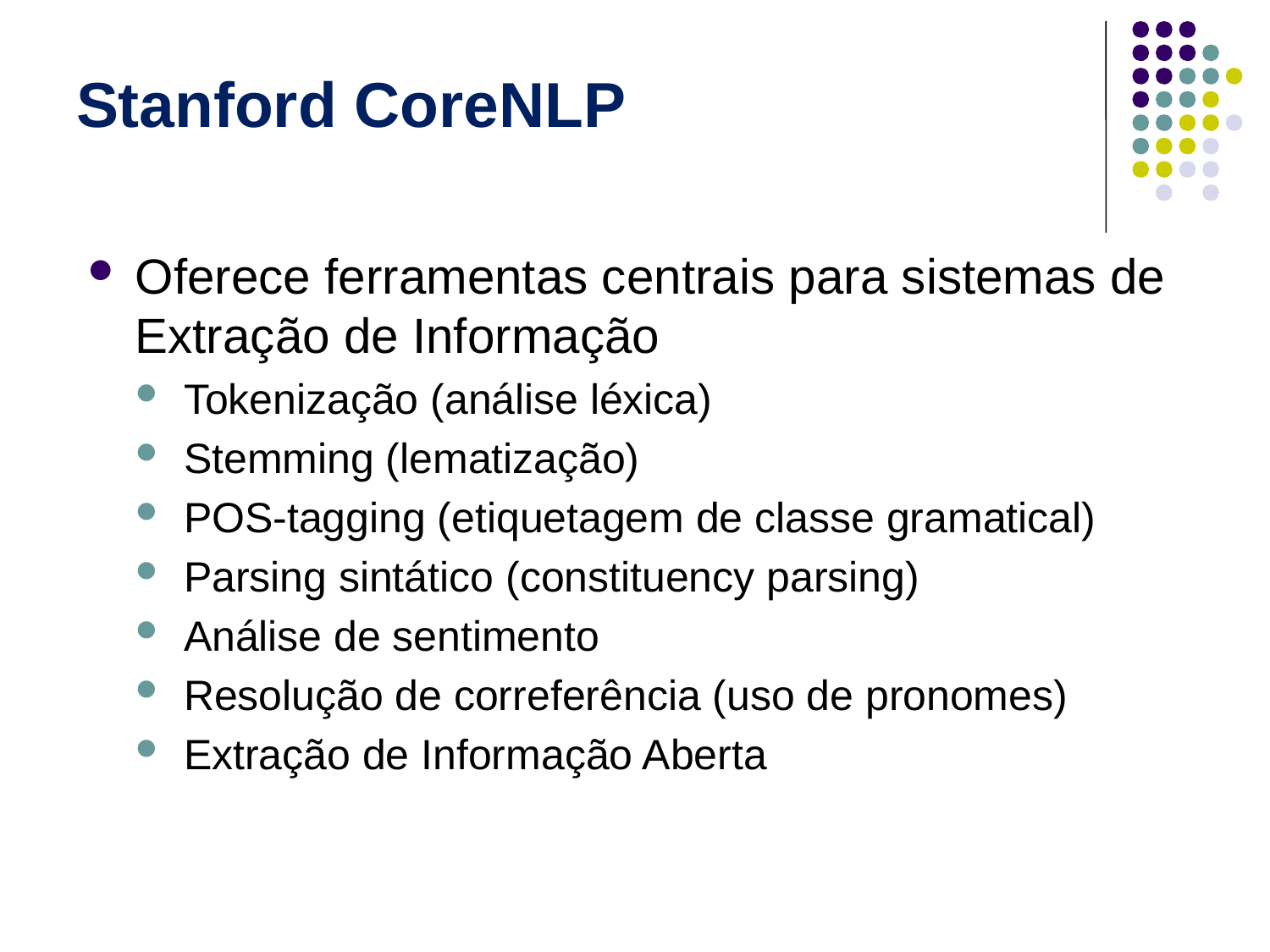

# Stanford CoreNLP
Oferece ferramentas centrais para sistemas de Extração de Informação
Tokenização (análise léxica)
Stemming (lematização)
POS-tagging (etiquetagem de classe gramatical)
Parsing sintático (constituency parsing)
Análise de sentimento
Resolução de correferência (uso de pronomes)
Extração de Informação Aberta